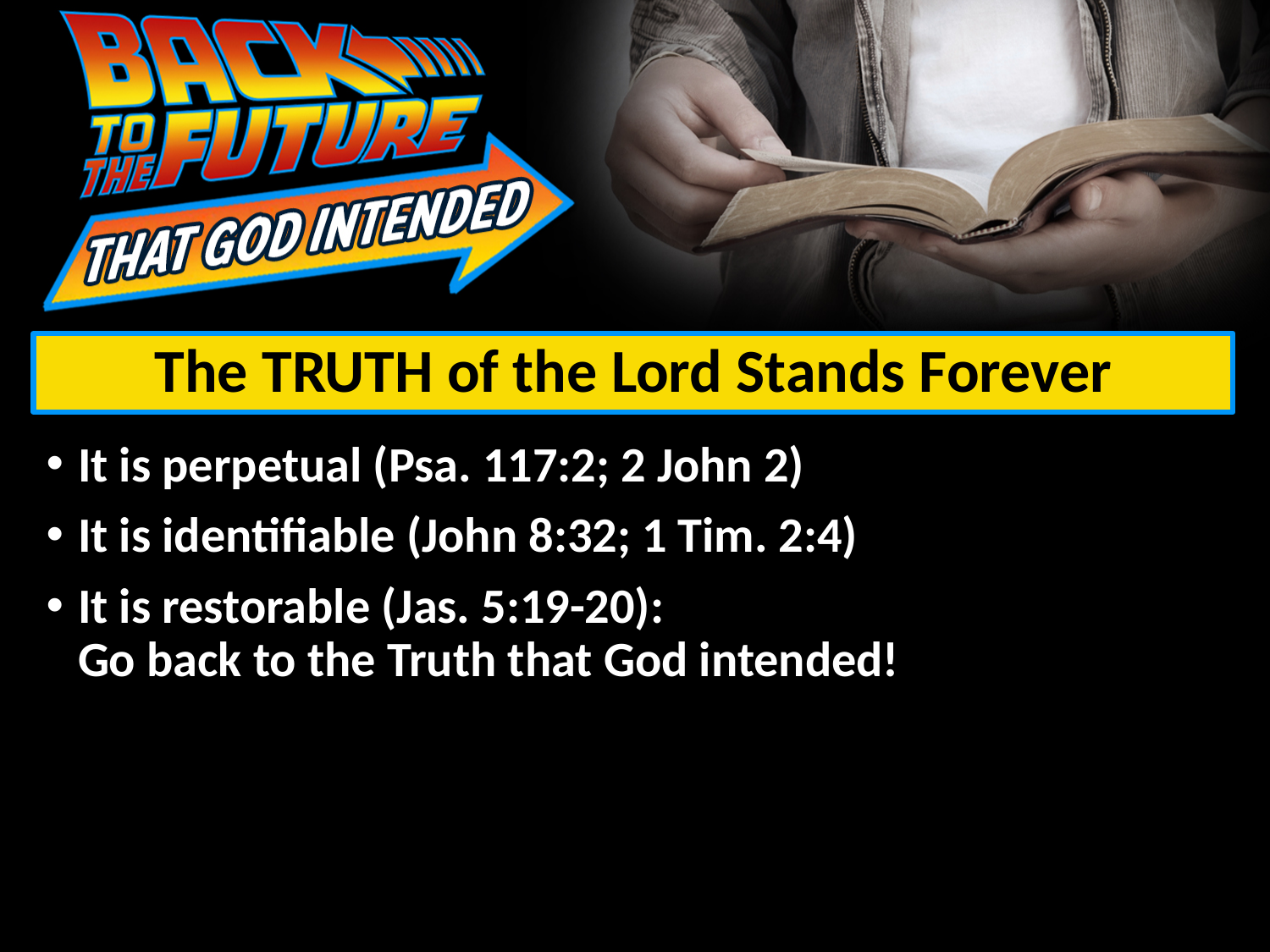

# The TRUTH of the Lord Stands Forever
It is perpetual (Psa. 117:2; 2 John 2)
It is identifiable (John 8:32; 1 Tim. 2:4)
It is restorable (Jas. 5:19-20):
Go back to the Truth that God intended!